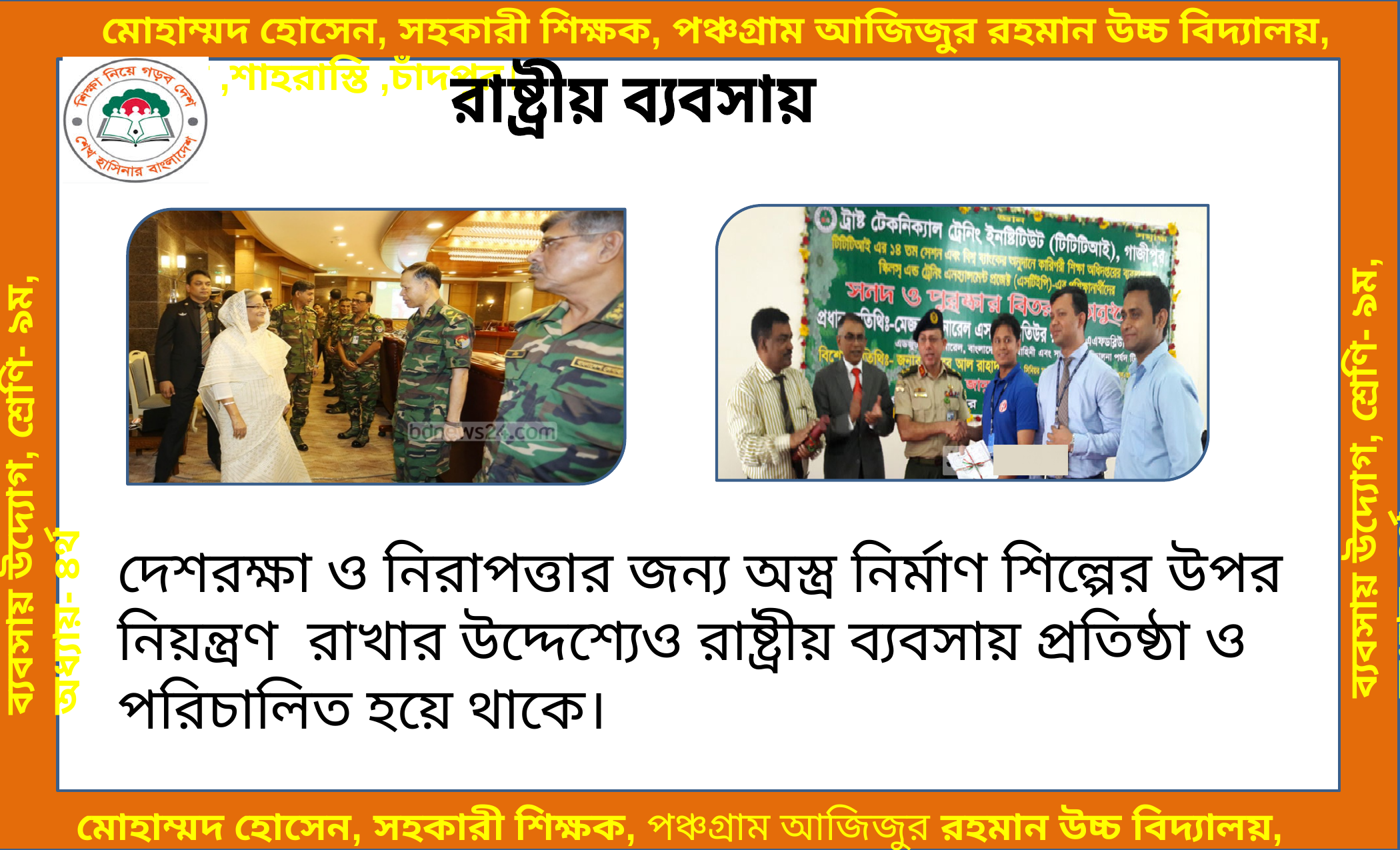

রাষ্ট্রীয় ব্যবসায়

দেশরক্ষা ও নিরাপত্তার জন্য অস্ত্র নির্মাণ শিল্পের উপর নিয়ন্ত্রণ  রাখার উদ্দেশ্যেও রাষ্ট্রীয় ব্যবসায় প্রতিষ্ঠা ও পরিচালিত হয়ে থাকে।